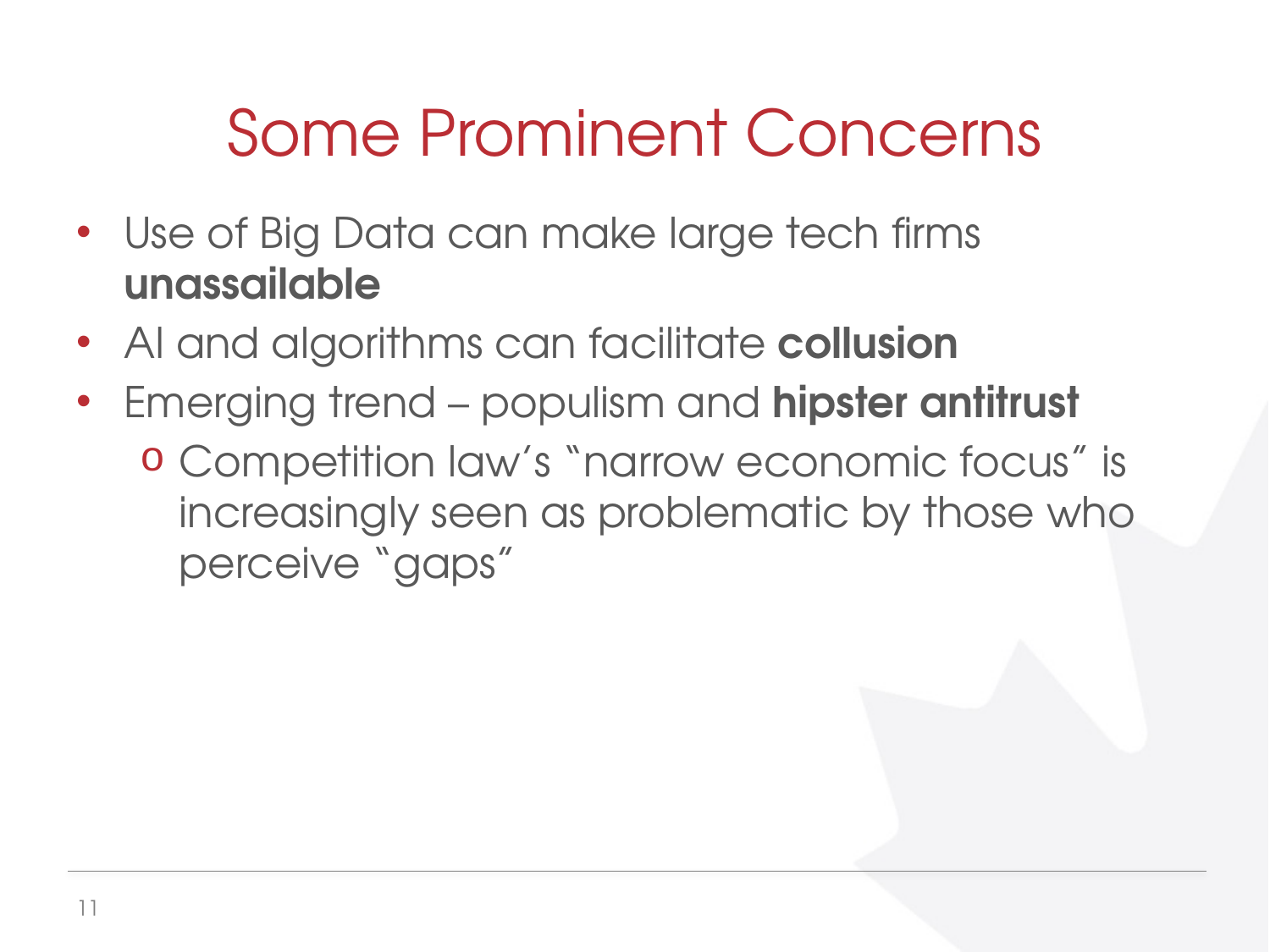

# Some Prominent Concerns
Use of Big Data can make large tech firms unassailable
AI and algorithms can facilitate collusion
Emerging trend – populism and hipster antitrust
Competition law’s “narrow economic focus” is increasingly seen as problematic by those who perceive “gaps”
11